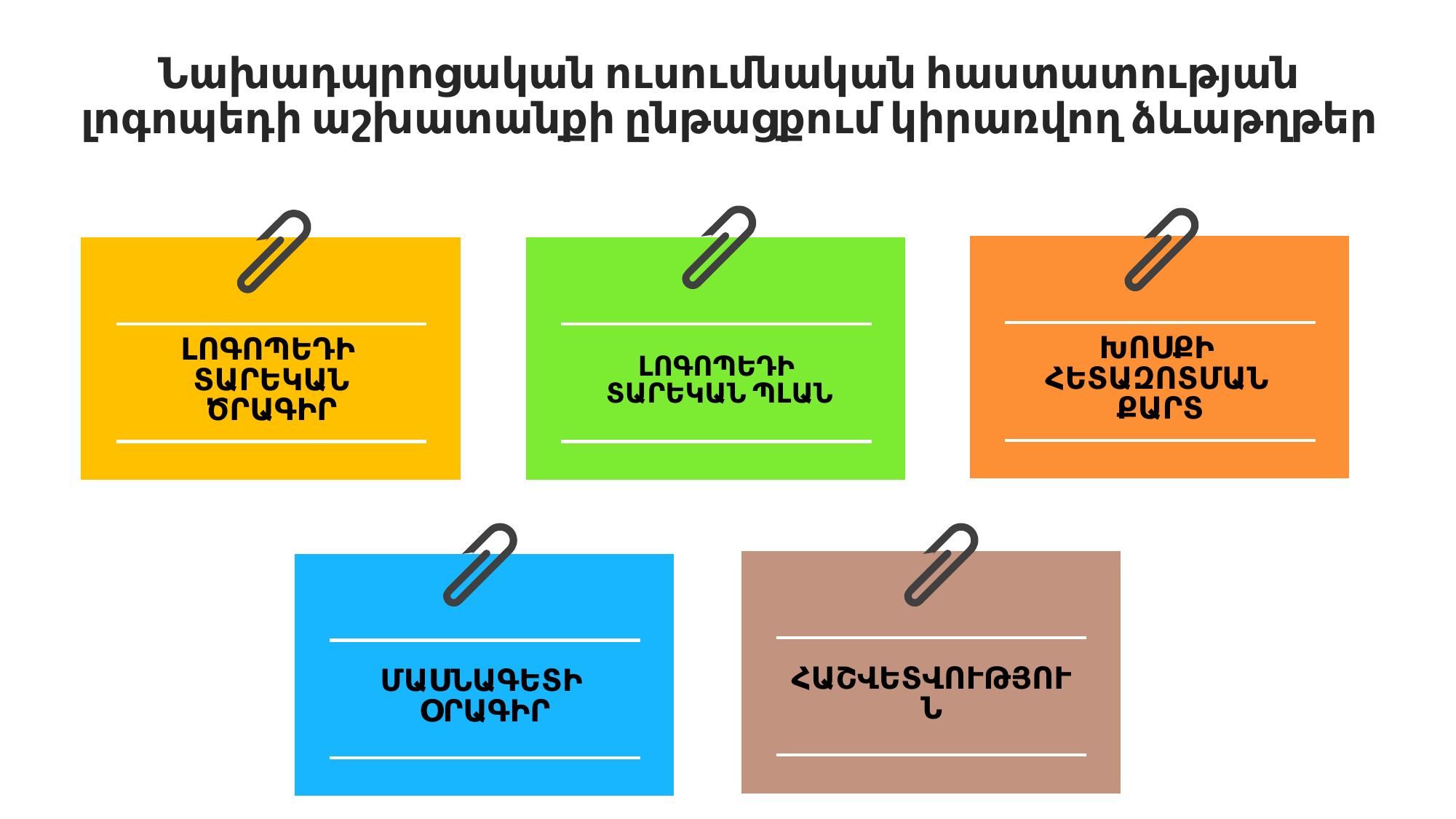

Նախադպրոցական ուսումնական հաստատության լոգոպեդի աշխատանքի ընթացքում կիրառվող ձևաթղթեր

|  |  |  |
| --- | --- | --- |
|  |  |  |
|  | ԽՈՍՔԻ ՀԵՏԱԶՈՏՄԱՆ ՔԱՐՏ |  |
|  |  |  |
|  |  |  |
| --- | --- | --- |
|  |  |  |
|  | ԼՈԳՈՊԵԴԻ ՏԱՐԵԿԱՆ ԾՐԱԳԻՐ |  |
|  |  |  |
|  |  |  |
| --- | --- | --- |
|  |  |  |
|  | ԼՈԳՈՊԵԴԻ ՏԱՐԵԿԱՆ ՊԼԱՆ |  |
|  |  |  |

|  |  |  |
| --- | --- | --- |
|  |  |  |
|  | ՀԱՇՎԵՏՎՈՒԹՅՈՒՆ |  |
|  |  |  |
|  |  |  |
| --- | --- | --- |
|  |  |  |
|  | ՄԱՍՆԱԳԵՏԻ ՕՐԱԳԻՐ |  |
|  |  |  |